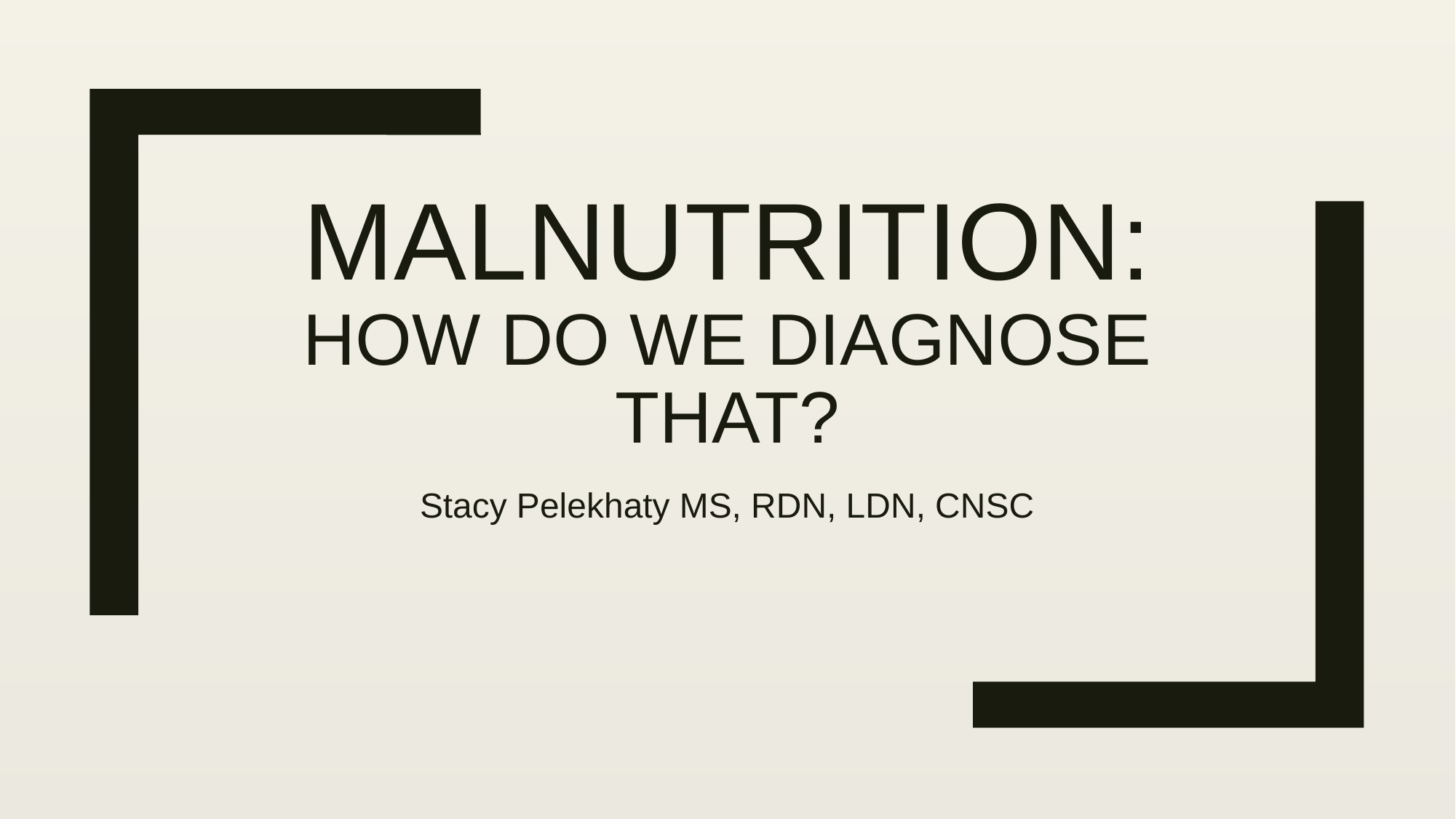

# Malnutrition: How do we Diagnose that?
Stacy Pelekhaty MS, RDN, LDN, CNSC